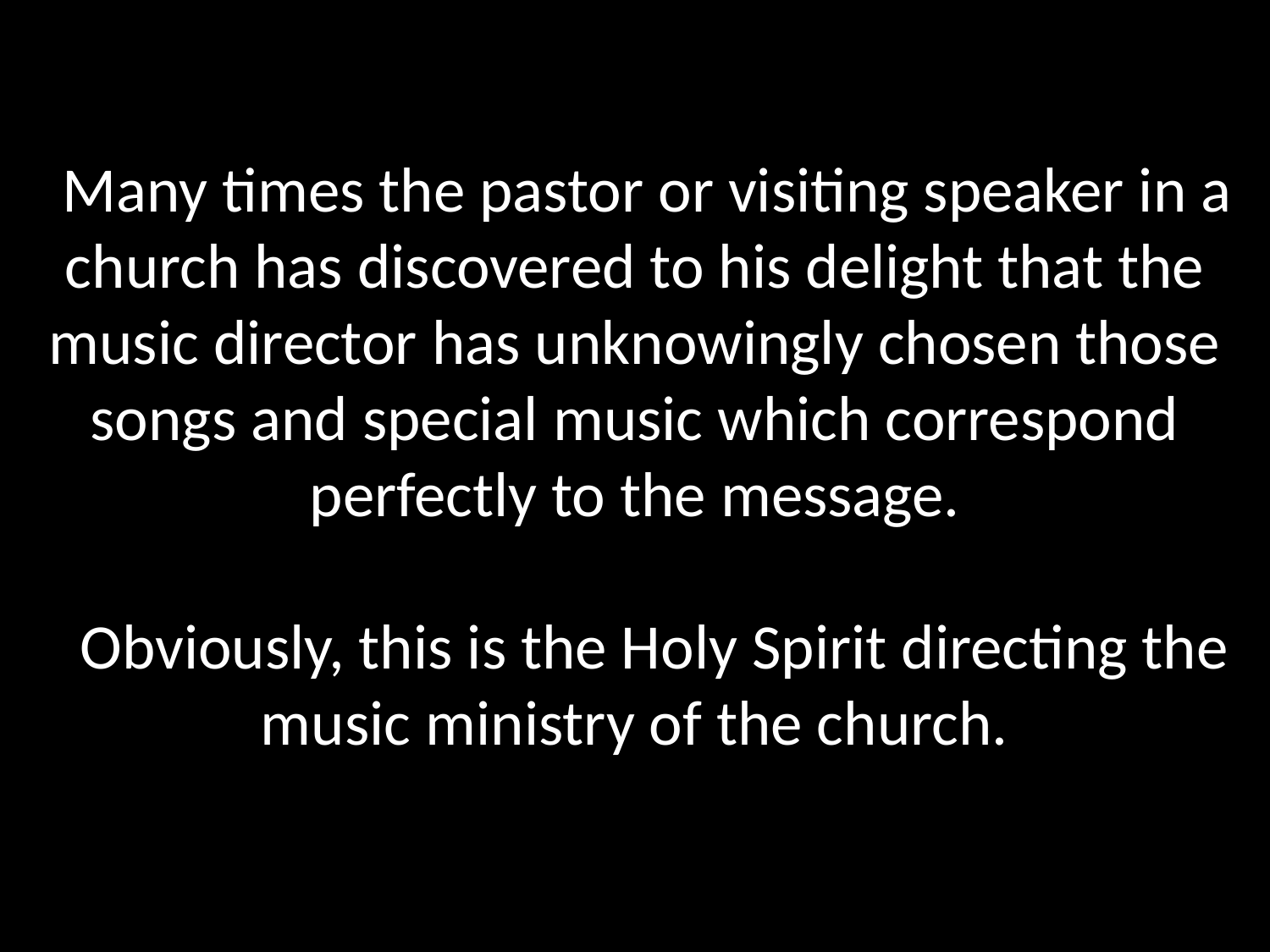

Many times the pastor or visiting speaker in a church has discovered to his delight that the music director has unknowingly chosen those songs and special music which correspond perfectly to the message.

 Obviously, this is the Holy Spirit directing the music ministry of the church.